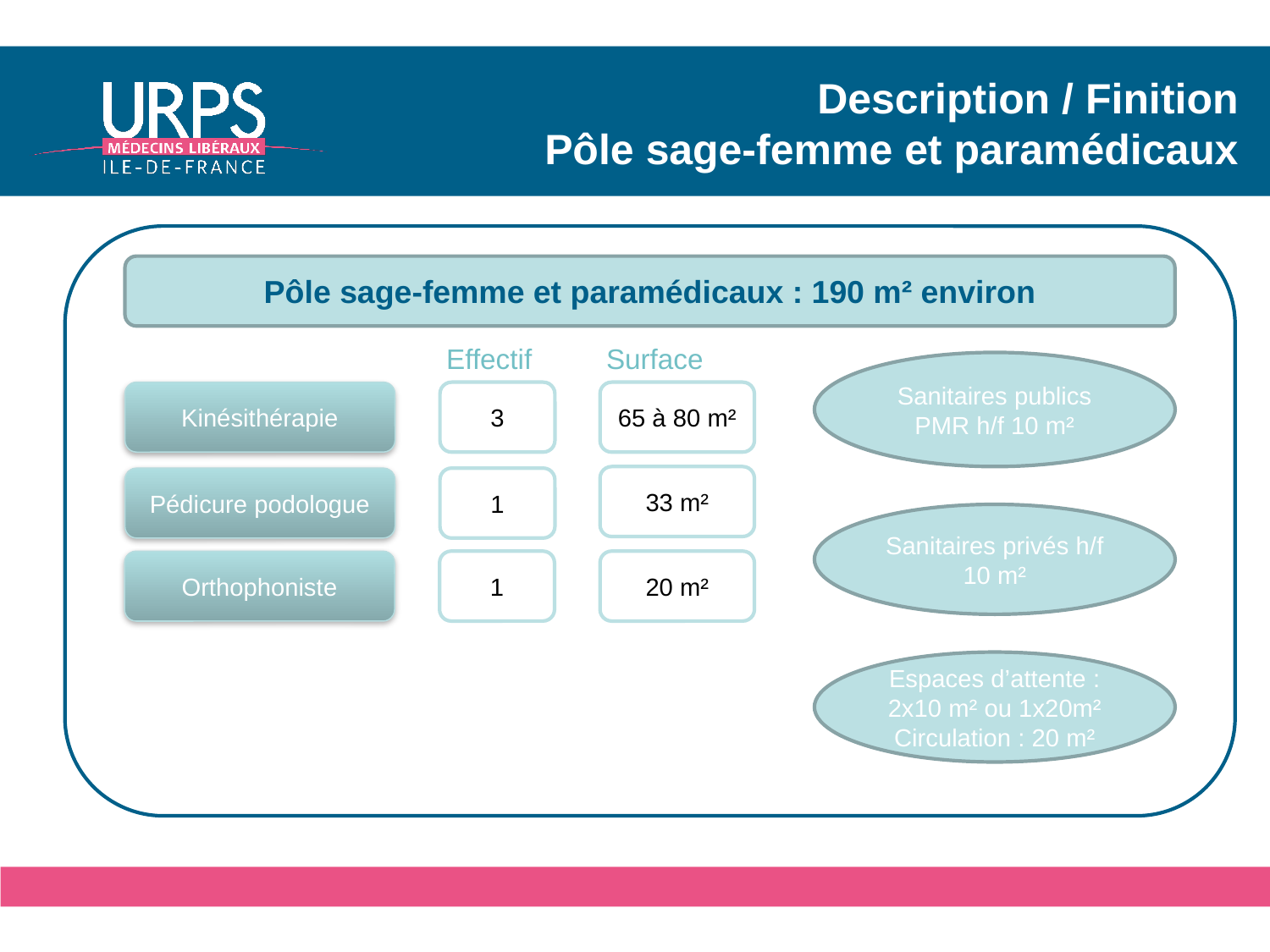

# Description / Finition Pôle sage-femme et paramédicaux

Pôle sage-femme et paramédicaux : 190 m² environ
Effectif
Surface

Sanitaires publics PMR h/f 10 m²

Kinésithérapie

3

65 à 80 m²

33 m²

Pédicure podologue

1

Sanitaires privés h/f 10 m²

1

20 m²

Orthophoniste

Espaces d’attente : 2x10 m² ou 1x20m²
Circulation : 20 m²
25